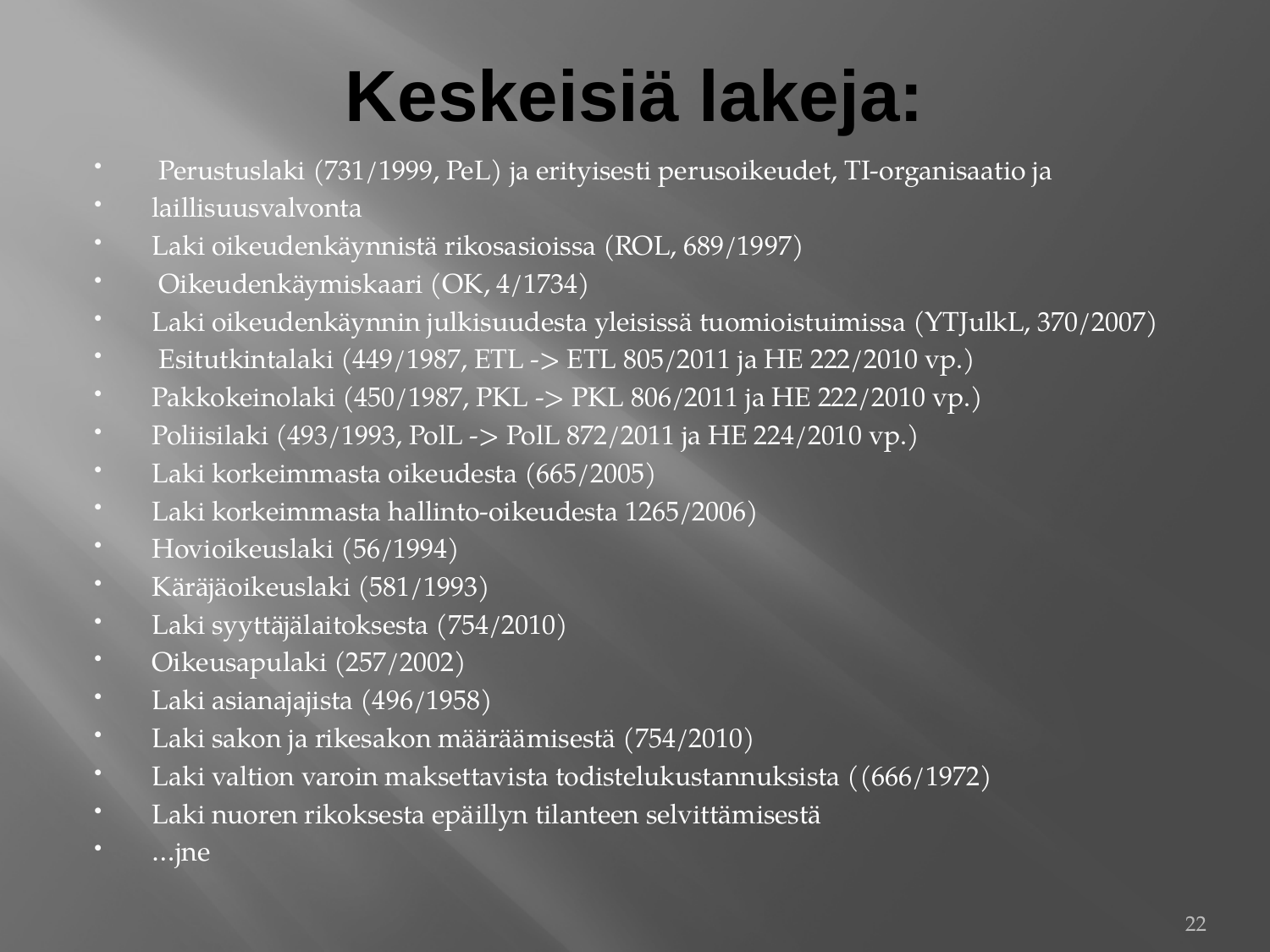

# Keskeisiä lakeja:
 Perustuslaki (731/1999, PeL) ja erityisesti perusoikeudet, TI-organisaatio ja
laillisuusvalvonta
Laki oikeudenkäynnistä rikosasioissa (ROL, 689/1997)
 Oikeudenkäymiskaari (OK, 4/1734)
Laki oikeudenkäynnin julkisuudesta yleisissä tuomioistuimissa (YTJulkL, 370/2007)
 Esitutkintalaki (449/1987, ETL -> ETL 805/2011 ja HE 222/2010 vp.)
Pakkokeinolaki (450/1987, PKL -> PKL 806/2011 ja HE 222/2010 vp.)
Poliisilaki (493/1993, PolL -> PolL 872/2011 ja HE 224/2010 vp.)
Laki korkeimmasta oikeudesta (665/2005)
Laki korkeimmasta hallinto-oikeudesta 1265/2006)
Hovioikeuslaki (56/1994)
Käräjäoikeuslaki (581/1993)
Laki syyttäjälaitoksesta (754/2010)
Oikeusapulaki (257/2002)
Laki asianajajista (496/1958)
Laki sakon ja rikesakon määräämisestä (754/2010)
Laki valtion varoin maksettavista todistelukustannuksista ((666/1972)
Laki nuoren rikoksesta epäillyn tilanteen selvittämisestä
…jne
22